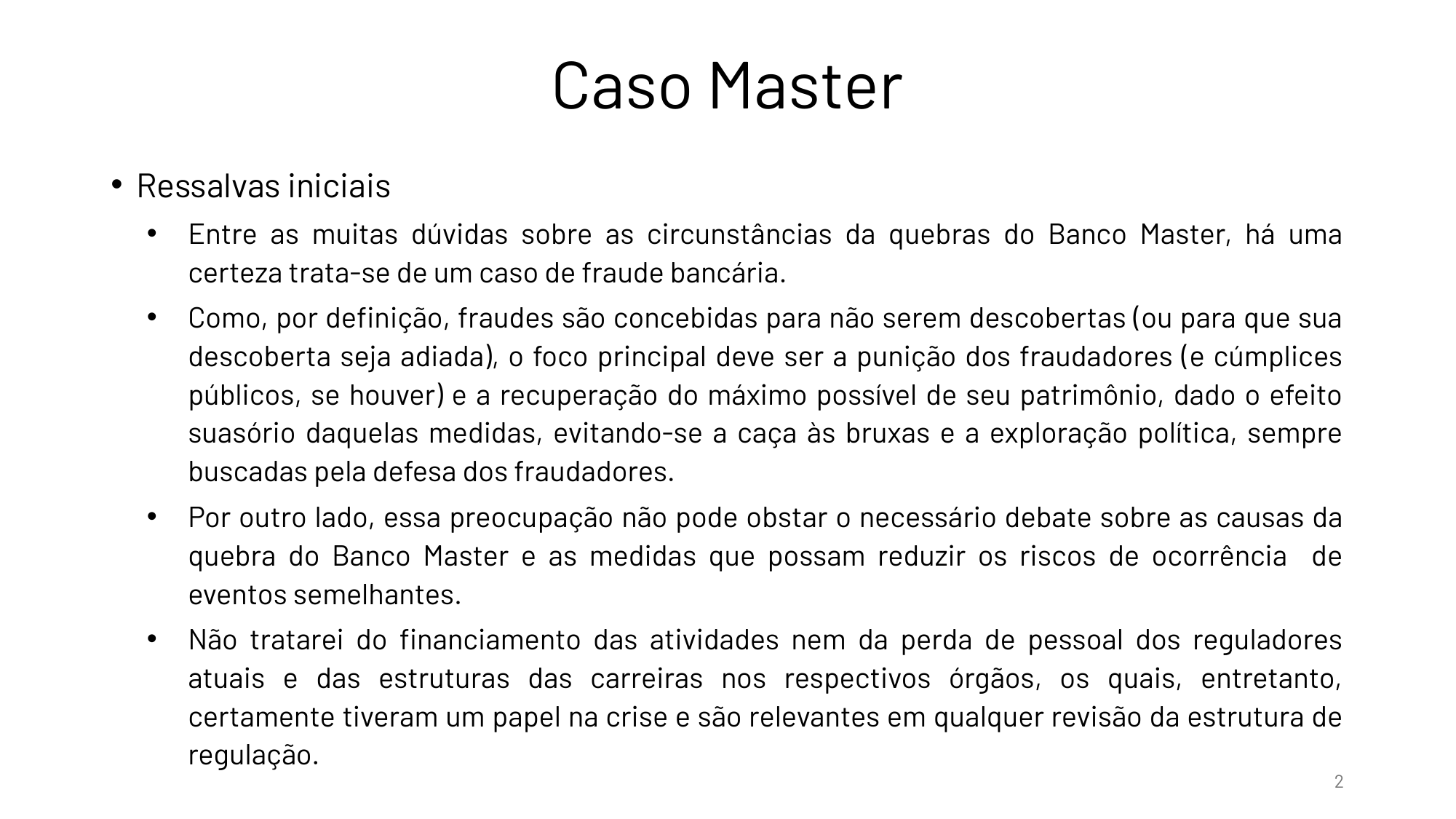

# Caso Master
Ressalvas iniciais
Entre as muitas dúvidas sobre as circunstâncias da quebras do Banco Master, há uma certeza trata-se de um caso de fraude bancária.
Como, por definição, fraudes são concebidas para não serem descobertas (ou para que sua descoberta seja adiada), o foco principal deve ser a punição dos fraudadores (e cúmplices públicos, se houver) e a recuperação do máximo possível de seu patrimônio, dado o efeito suasório daquelas medidas, evitando-se a caça às bruxas e a exploração política, sempre buscadas pela defesa dos fraudadores.
Por outro lado, essa preocupação não pode obstar o necessário debate sobre as causas da quebra do Banco Master e as medidas que possam reduzir os riscos de ocorrência  de eventos semelhantes.
Não tratarei do financiamento das atividades nem da perda de pessoal dos reguladores atuais e das estruturas das carreiras nos respectivos órgãos, os quais, entretanto, certamente tiveram um papel na crise e são relevantes em qualquer revisão da estrutura de regulação.
2